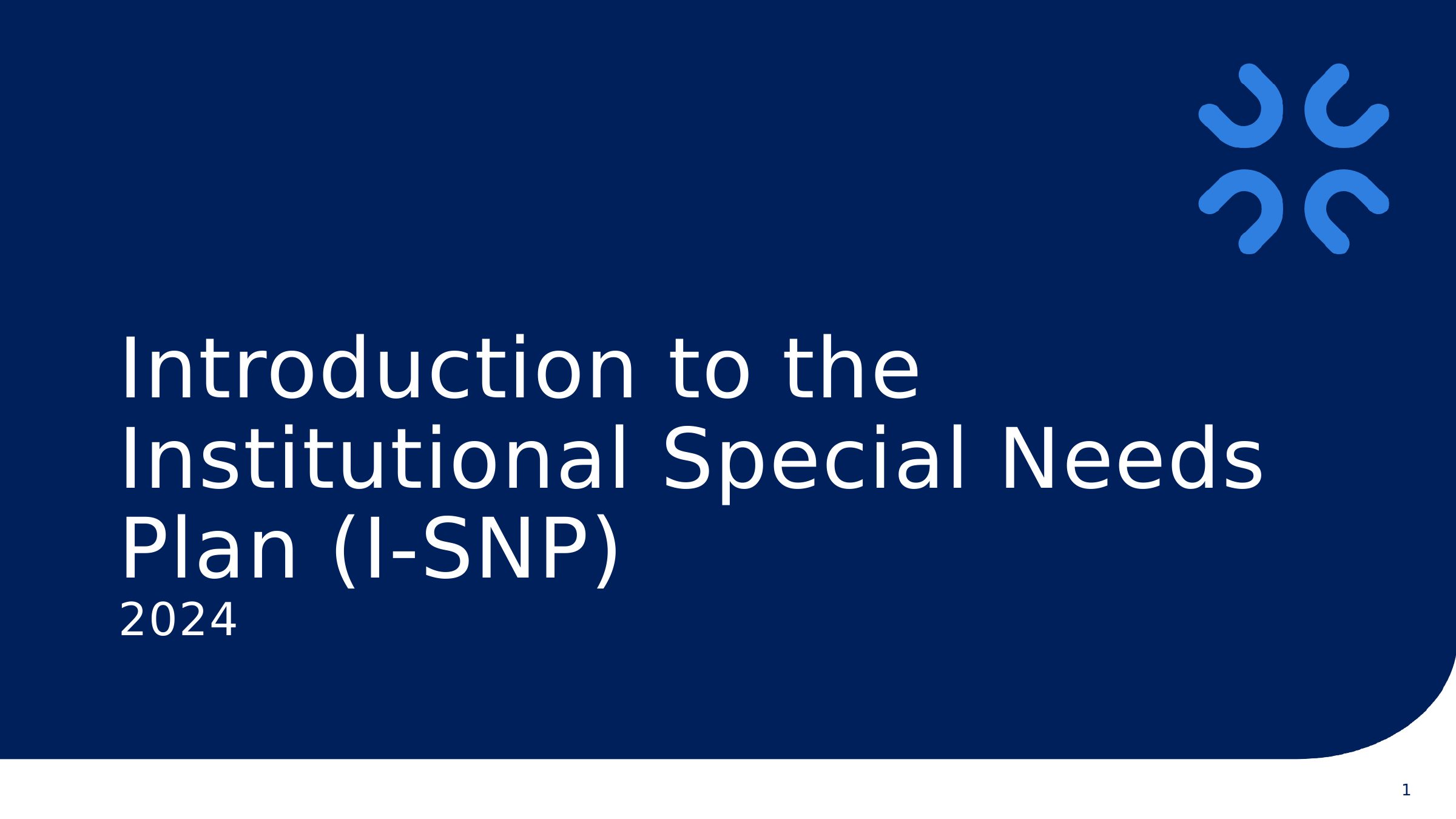

# Introduction to the Institutional Special Needs Plan (I-SNP) 2024
1